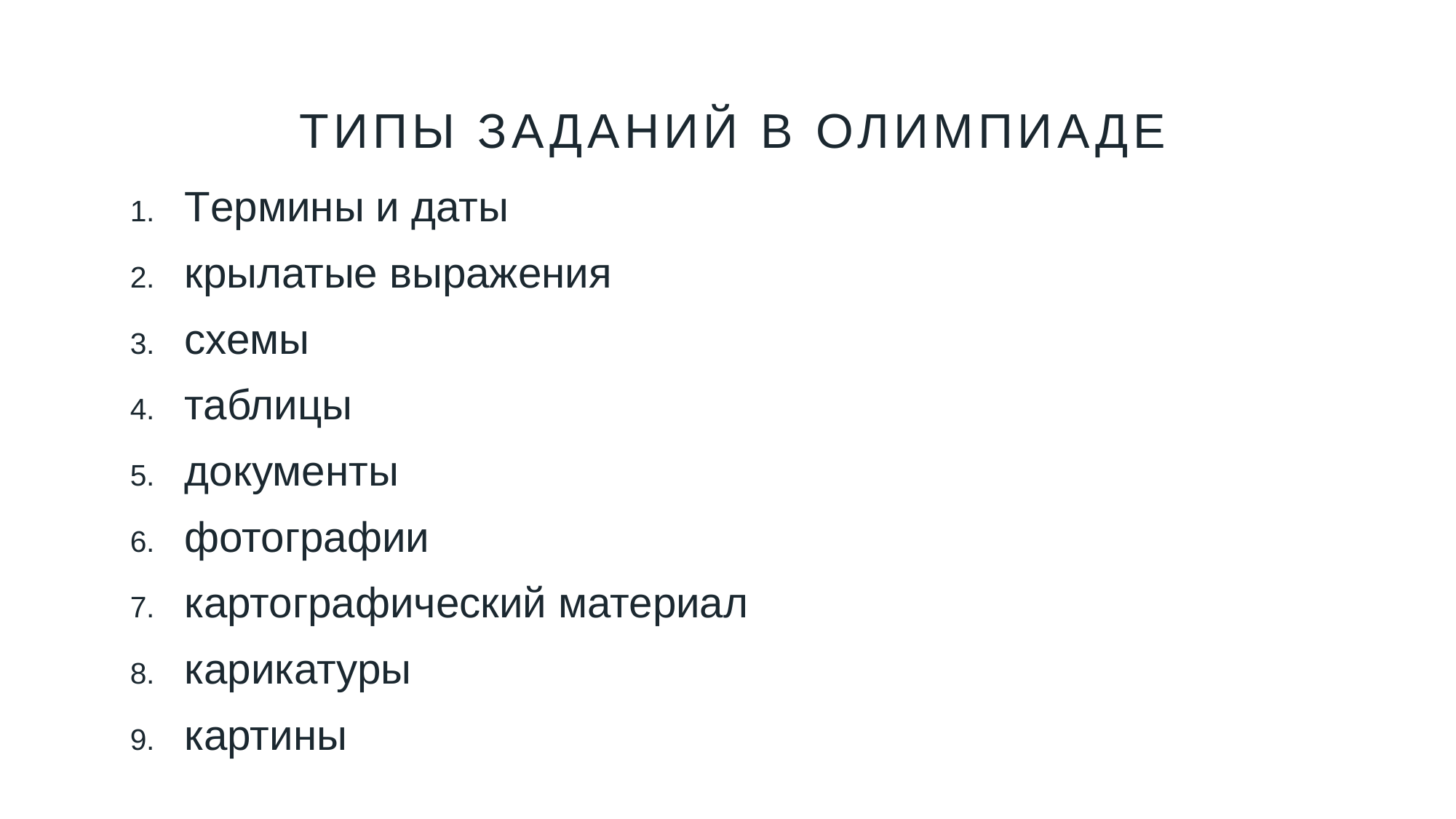

# Типы заданий в олимпиаде
Термины и даты
крылатые выражения
схемы
таблицы
документы
фотографии
картографический материал
карикатуры
картины